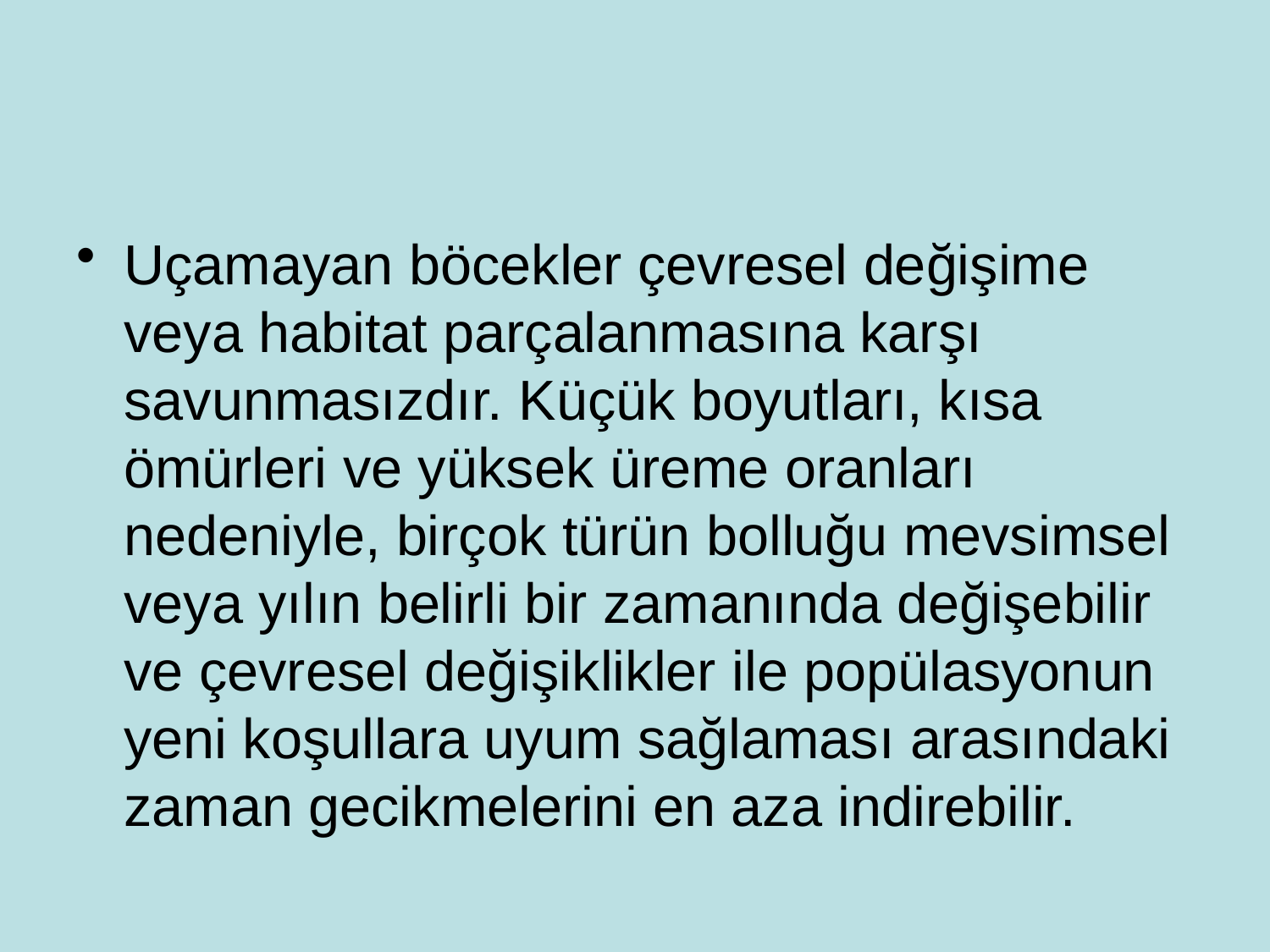

#
Uçamayan böcekler çevresel değişime veya habitat parçalanmasına karşı savunmasızdır. Küçük boyutları, kısa ömürleri ve yüksek üreme oranları nedeniyle, birçok türün bolluğu mevsimsel veya yılın belirli bir zamanında değişebilir ve çevresel değişiklikler ile popülasyonun yeni koşullara uyum sağlaması arasındaki zaman gecikmelerini en aza indirebilir.